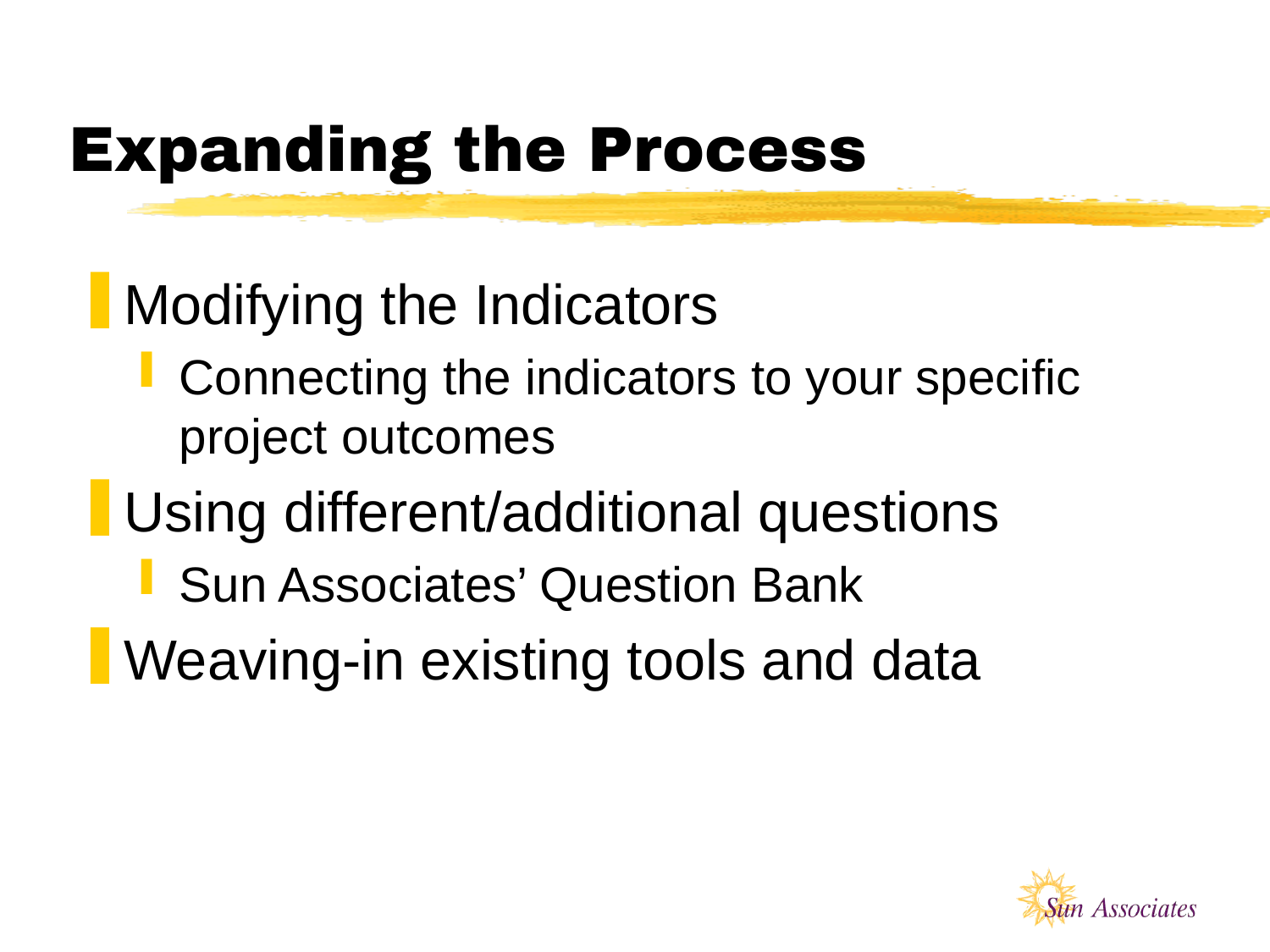

# Expanding the Process
Modifying the Indicators
Connecting the indicators to your specific project outcomes
Using different/additional questions
Sun Associates’ Question Bank
Weaving-in existing tools and data